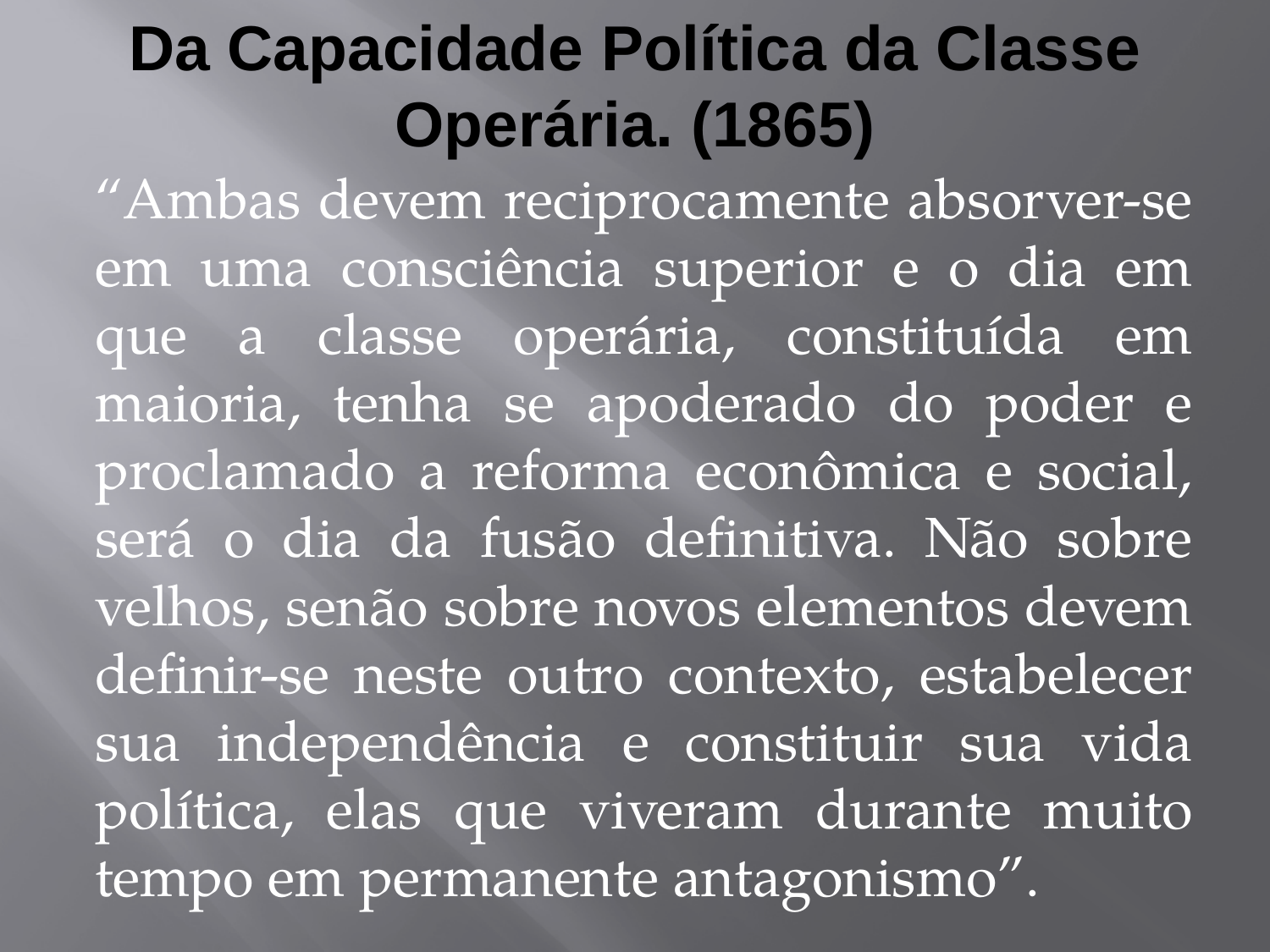

# Da Capacidade Política da Classe Operária. (1865)
“Ambas devem reciprocamente absorver-se em uma consciência superior e o dia em que a classe operária, constituída em maioria, tenha se apoderado do poder e proclamado a reforma econômica e social, será o dia da fusão definitiva. Não sobre velhos, senão sobre novos elementos devem definir-se neste outro contexto, estabelecer sua independência e constituir sua vida política, elas que viveram durante muito tempo em permanente antagonismo”.